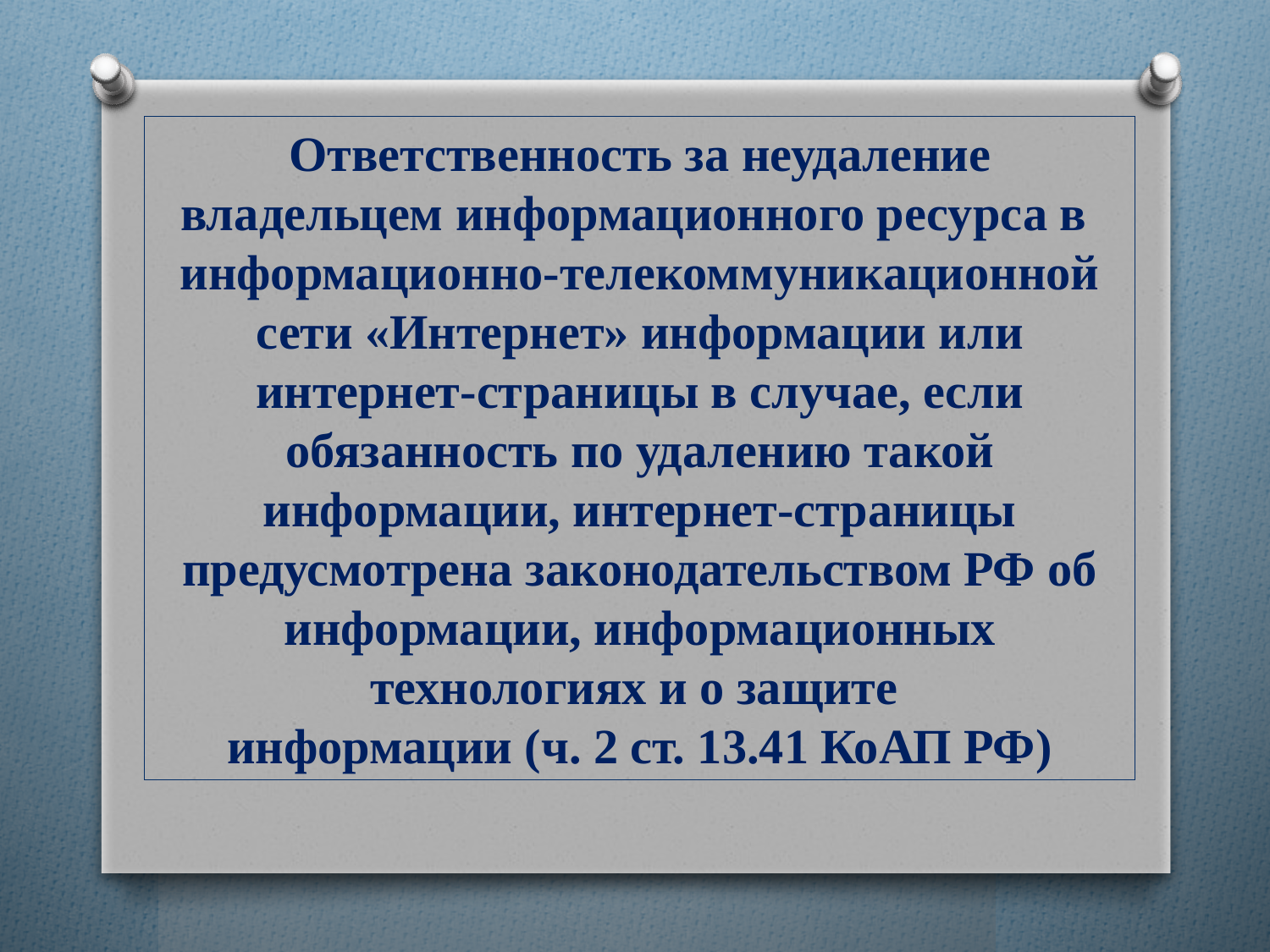

Ответственность за неудаление владельцем информационного ресурса в
информационно-телекоммуникационной
 сети «Интернет» информации или
интернет-страницы в случае, если обязанность по удалению такой информации, интернет-страницы предусмотрена законодательством РФ об информации, информационных технологиях и о защите
информации (ч. 2 ст. 13.41 КоАП РФ)